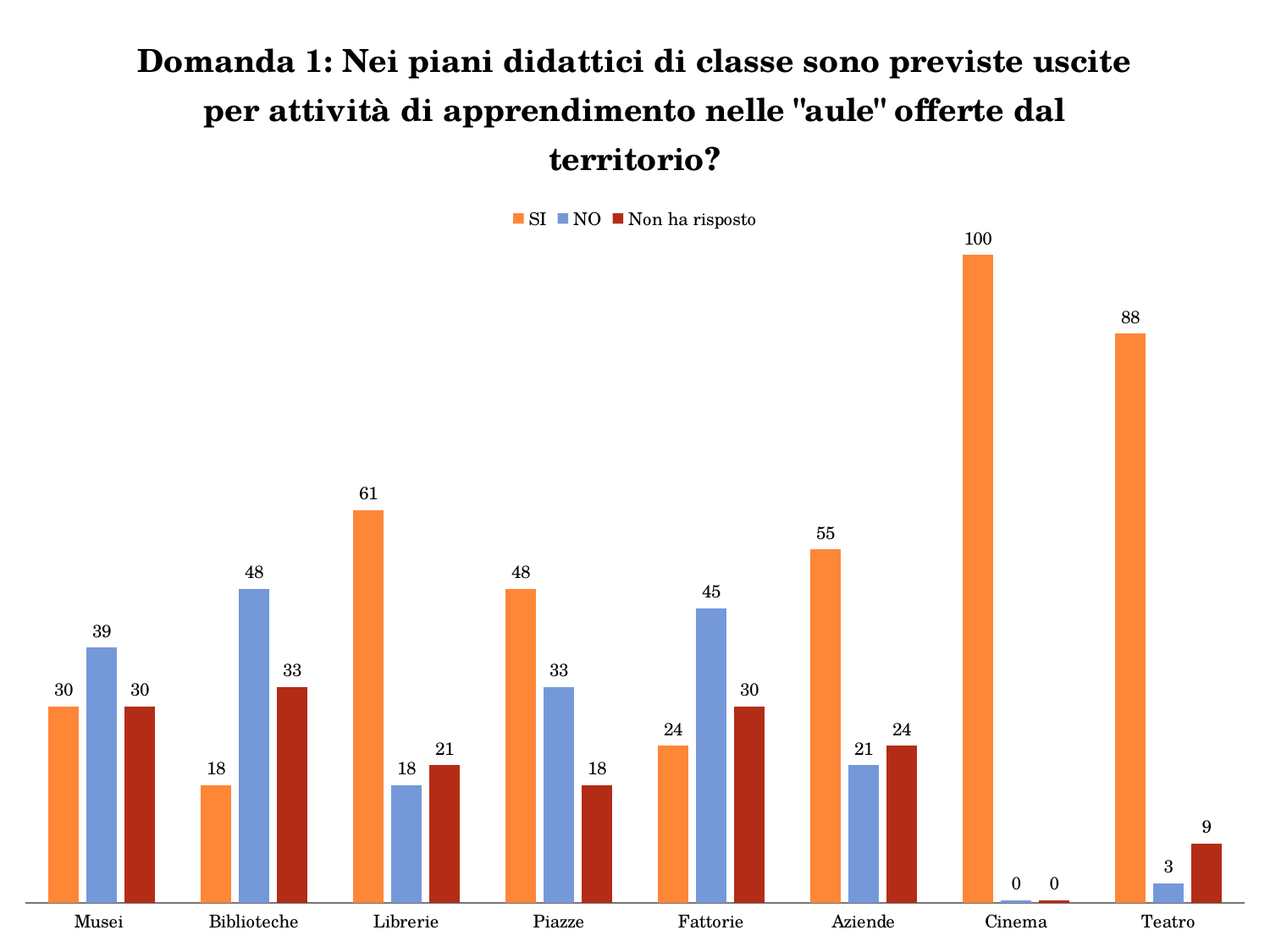

### Chart: Domanda 1: Nei piani didattici di classe sono previste uscite per attività di apprendimento nelle "aule" offerte dal territorio?

| Category | SI | NO | Non ha risposto |
|---|---|---|---|
| Musei  | 30.303030303030297 | 39.393939393939405 | 30.303030303030297 |
| Biblioteche | 18.181818181818194 | 48.484848484848456 | 33.333333333333336 |
| Librerie | 60.606060606060595 | 18.181818181818194 | 21.212121212121197 |
| Piazze | 48.484848484848456 | 33.333333333333336 | 18.181818181818194 |
| Fattorie | 24.242424242424224 | 45.454545454545425 | 30.303030303030297 |
| Aziende | 54.54545454545455 | 21.212121212121197 | 24.242424242424224 |
| Cinema | 100.0 | 0.4 | 0.4 |
| Teatro | 87.87878787878779 | 3.0303030303030303 | 9.090909090909095 |